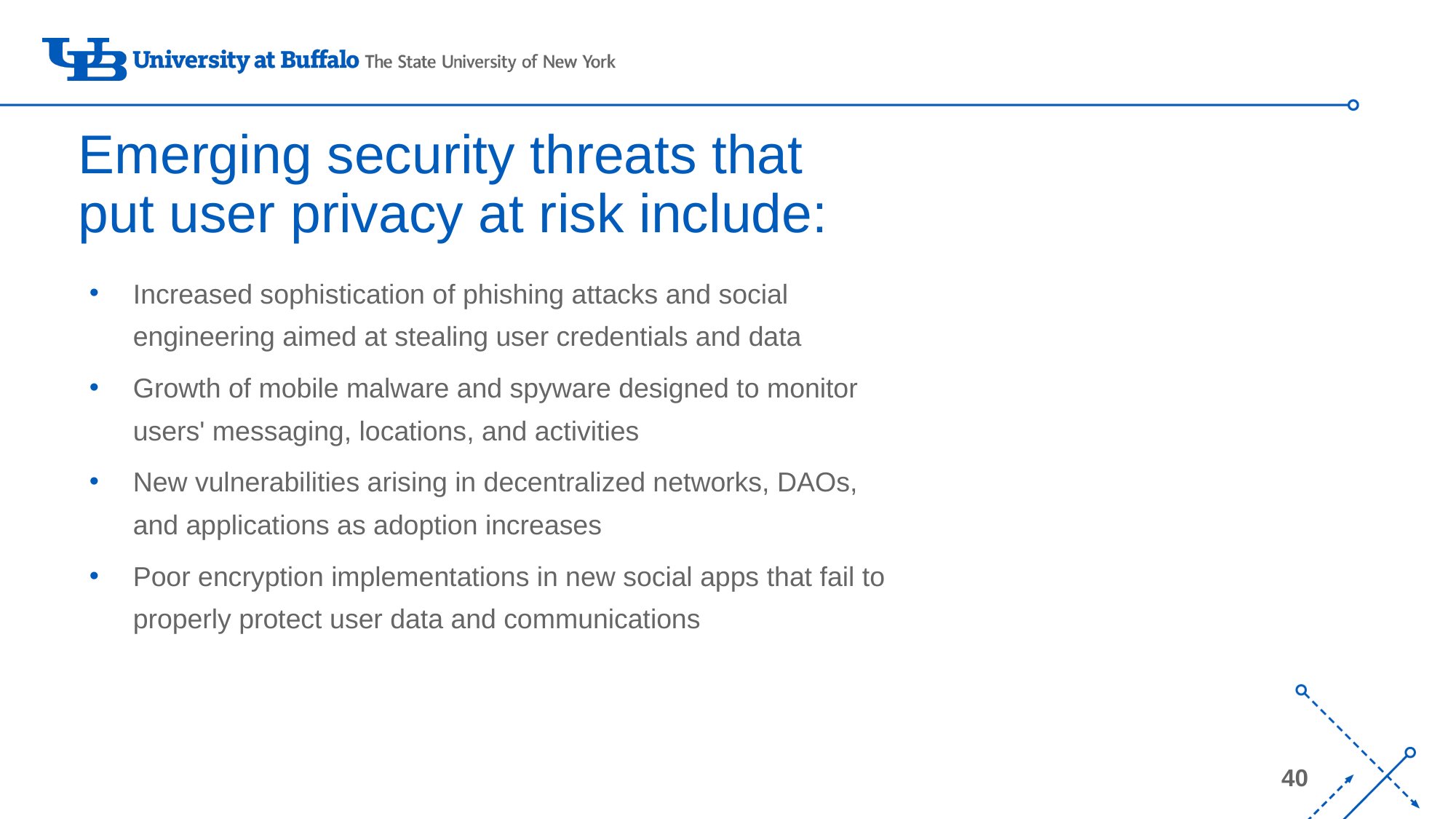

# Emerging security threats that put user privacy at risk include:
Increased sophistication of phishing attacks and social engineering aimed at stealing user credentials and data
Growth of mobile malware and spyware designed to monitor users' messaging, locations, and activities
New vulnerabilities arising in decentralized networks, DAOs, and applications as adoption increases
Poor encryption implementations in new social apps that fail to properly protect user data and communications